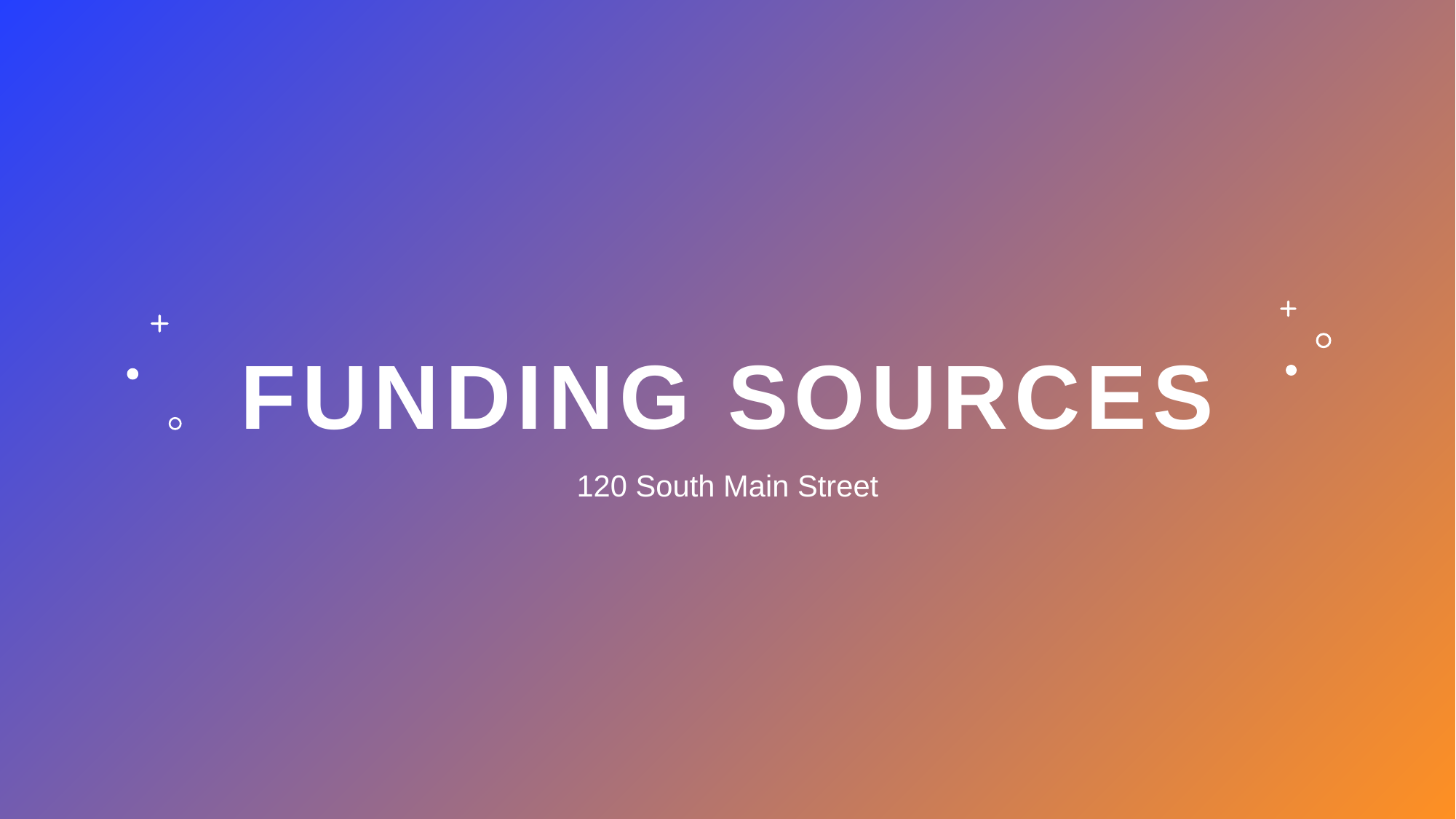

# Funding Sources
120 South Main Street